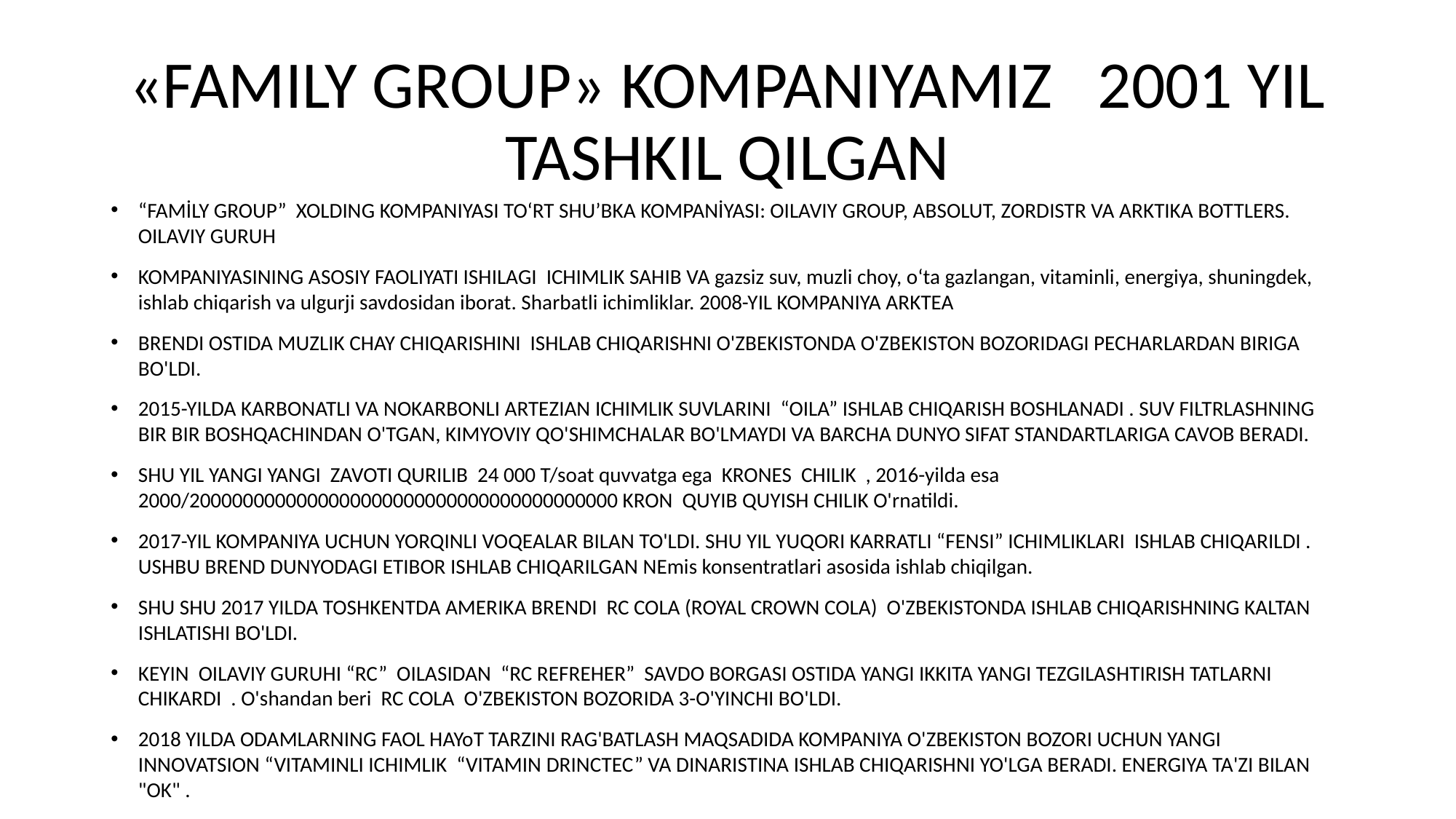

# «FAMILY GROUP» KOMPANIYAMIZ   2001 YIL TASHKIL QILGAN
“FAMİLY GROUP”  XOLDING KOMPANIYASI TO‘RT SHU’BKA KOMPANİYASI: OILAVIY GROUP, ABSOLUT, ZORDISTR VA ARKTIKA BOTTLERS. OILAVIY GURUH
KOMPANIYASINING ASOSIY FAOLIYATI ISHILAGI  ICHIMLIK SAHIB VA gazsiz suv, muzli choy, o‘ta gazlangan, vitaminli, energiya, shuningdek, ishlab chiqarish va ulgurji savdosidan iborat. Sharbatli ichimliklar. 2008-YIL KOMPANIYA ARKTEA
BRENDI OSTIDA MUZLIK CHAY CHIQARISHINI  ISHLAB CHIQARISHNI O'ZBEKISTONDA O'ZBEKISTON BOZORIDAGI PECHARLARDAN BIRIGA BO'LDI.
2015-YILDA KARBONATLI VA NOKARBONLI ARTEZIAN ICHIMLIK SUVLARINI  “OILA” ISHLAB CHIQARISH BOSHLANADI . SUV FILTRLASHNING BIR BIR BOSHQACHINDAN O'TGAN, KIMYOVIY QO'SHIMCHALAR BO'LMAYDI VA BARCHA DUNYO SIFAT STANDARTLARIGA CAVOB BERADI.
SHU YIL YANGI YANGI  ZAVOTI QURILIB  24 000 T/soat quvvatga ega  KRONES  CHILIK  , 2016-yilda esa 2000/2000000000000000000000000000000000000000 KRON  QUYIB QUYISH CHILIK O'rnatildi.
2017-YIL KOMPANIYA UCHUN YORQINLI VOQEALAR BILAN TO'LDI. SHU YIL YUQORI KARRATLI “FENSI” ICHIMLIKLARI  ISHLAB CHIQARILDI . USHBU BREND DUNYODAGI ETIBOR ISHLAB CHIQARILGAN NEmis konsentratlari asosida ishlab chiqilgan.
SHU SHU 2017 YILDA TOSHKENTDA AMERIKA BRENDI  RC COLA (ROYAL CROWN COLA)  O'ZBEKISTONDA ISHLAB CHIQARISHNING KALTAN ISHLATISHI BO'LDI.
KEYIN  OILAVIY GURUHI “RC”  OILASIDAN  “RC REFREHER”  SAVDO BORGASI OSTIDA YANGI IKKITA YANGI TEZGILASHTIRISH TATLARNI CHIKARDI  . O'shandan beri  RC COLA  O'ZBEKISTON BOZORIDA 3-O'YINCHI BO'LDI.
2018 YILDA ODAMLARNING FAOL HAYoT TARZINI RAG'BATLASH MAQSADIDA KOMPANIYA O'ZBEKISTON BOZORI UCHUN YANGI INNOVATSION “VITAMINLI ICHIMLIK  “VITAMIN DRINCTEC” VA DINARISTINA ISHLAB CHIQARISHNI YO'LGA BERADI. ENERGIYA TA'ZI BILAN  "OK" .